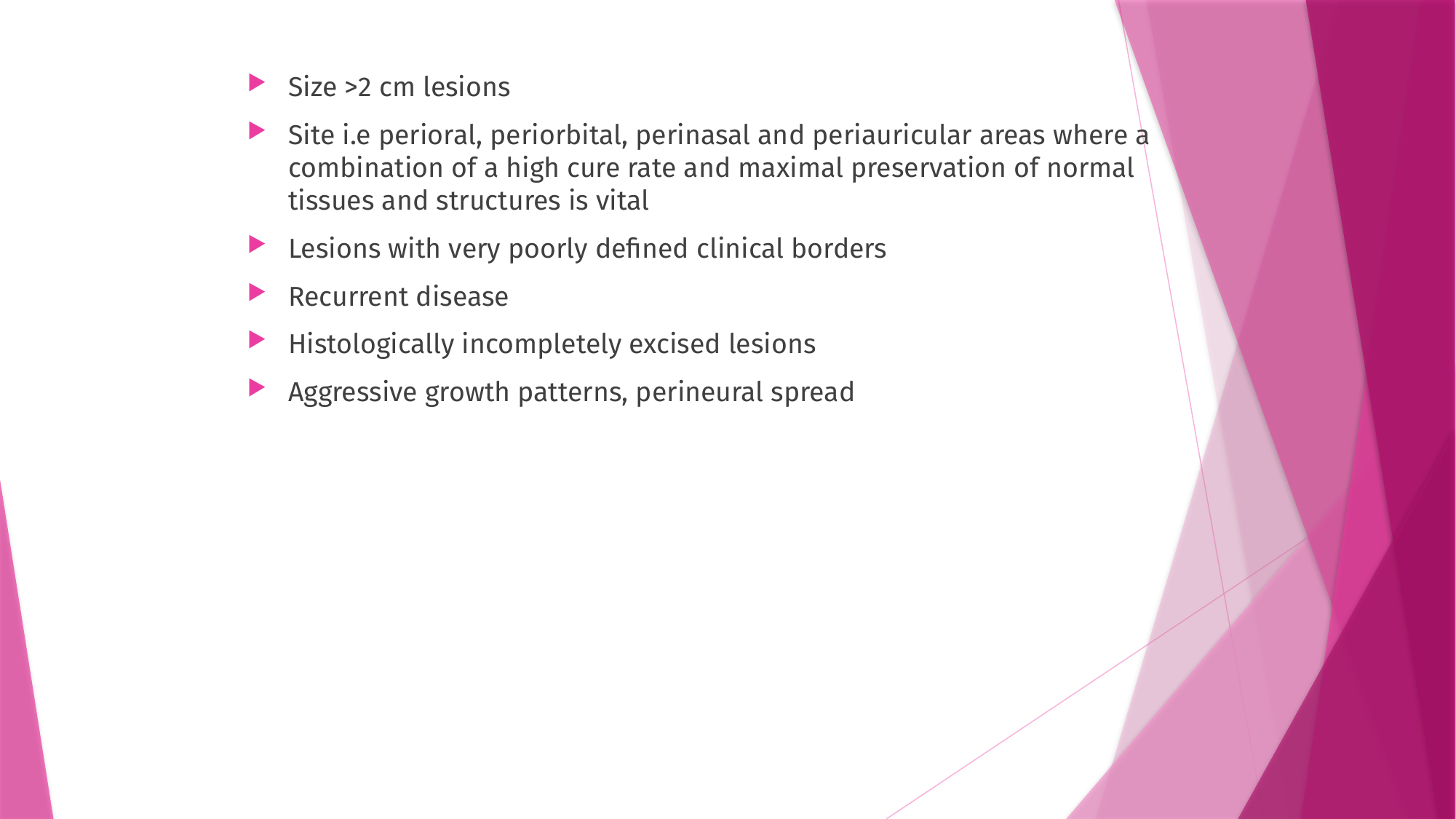

Size >2 cm lesions
Site i.e perioral, periorbital, perinasal and periauricular areas where a combination of a high cure rate and maximal preservation of normal tissues and structures is vital
Lesions with very poorly defined clinical borders
Recurrent disease
Histologically incompletely excised lesions
Aggressive growth patterns, perineural spread